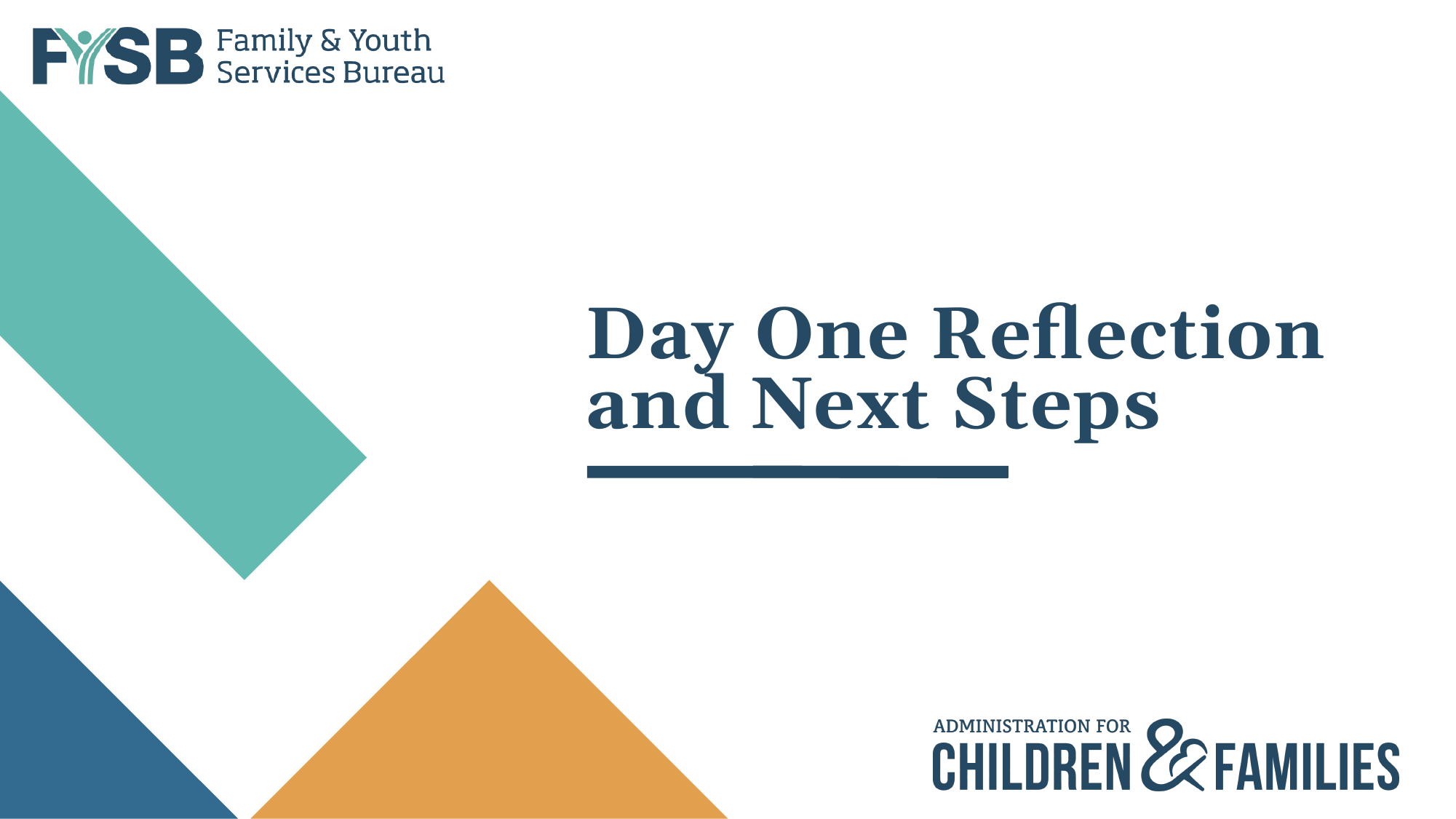

# Day One Reflection and Next Steps